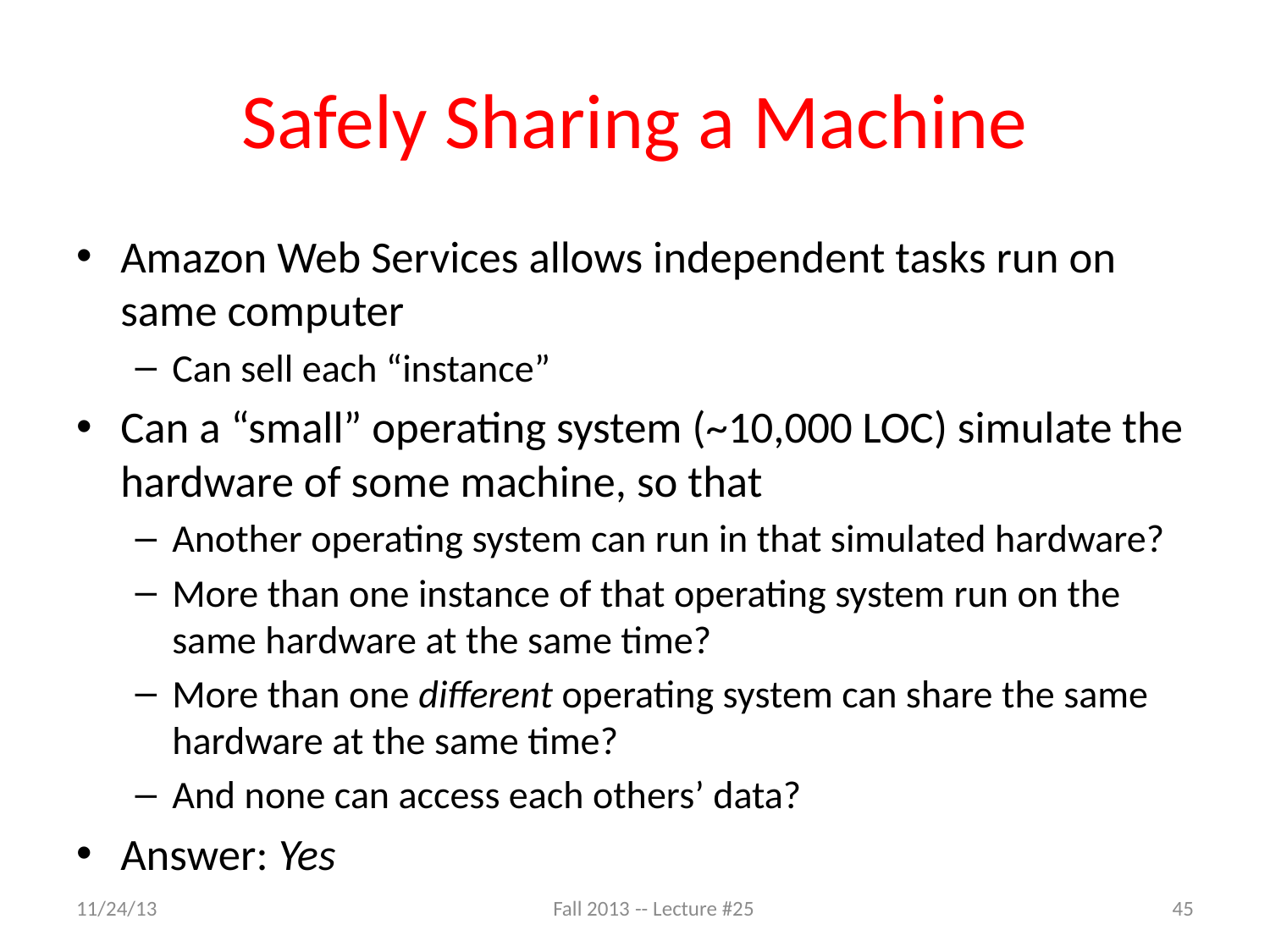

# Safely Sharing a Machine
Amazon Web Services allows independent tasks run on same computer
Can sell each “instance”
Can a “small” operating system (~10,000 LOC) simulate the hardware of some machine, so that
Another operating system can run in that simulated hardware?
More than one instance of that operating system run on the same hardware at the same time?
More than one different operating system can share the same hardware at the same time?
And none can access each others’ data?
Answer: Yes
11/24/13
Fall 2013 -- Lecture #25
45